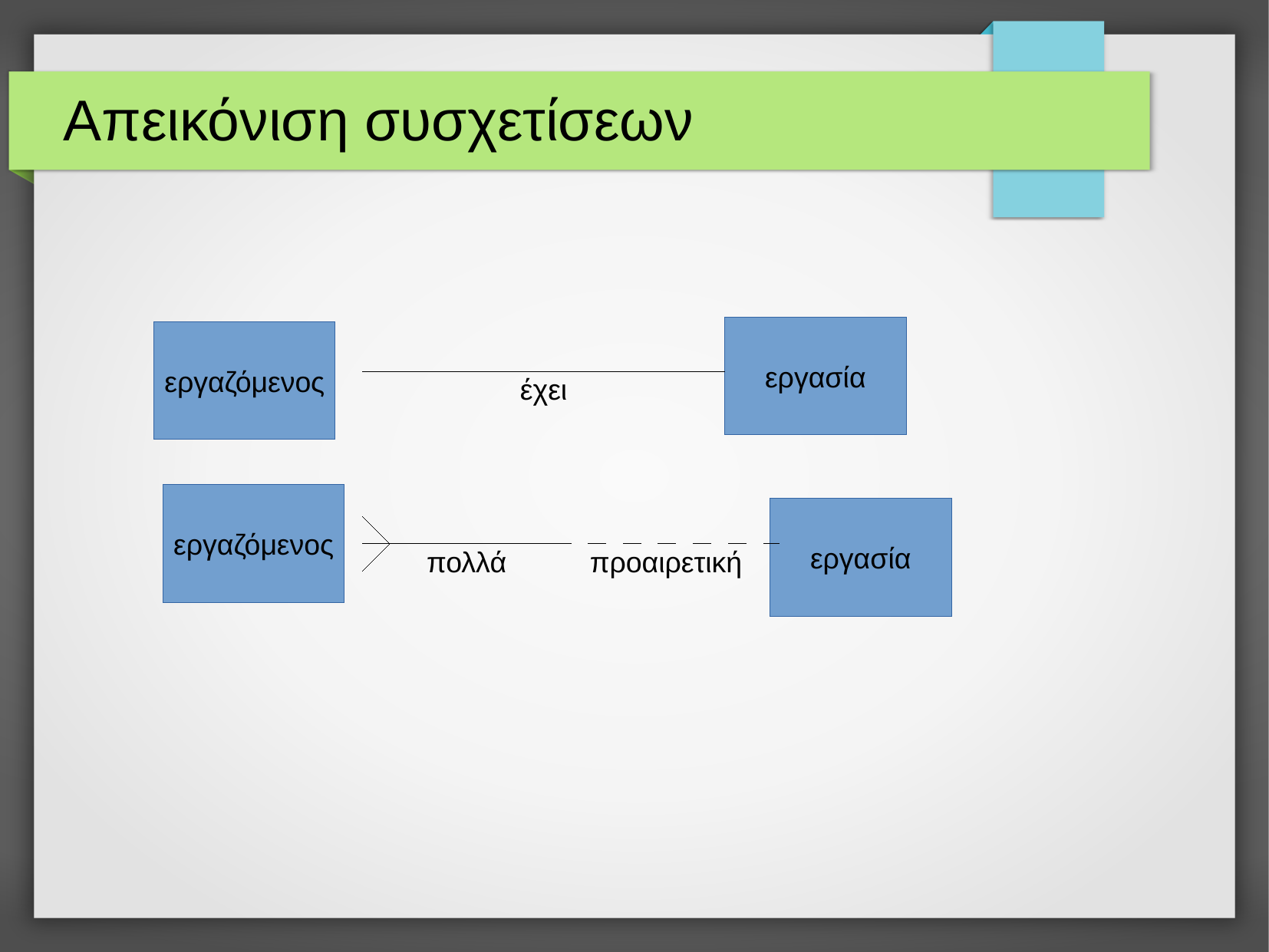

# Απεικόνιση συσχετίσεων
εργασία
εργαζόμενος
έχει
εργαζόμενος
εργασία

πολλά

προαιρετική